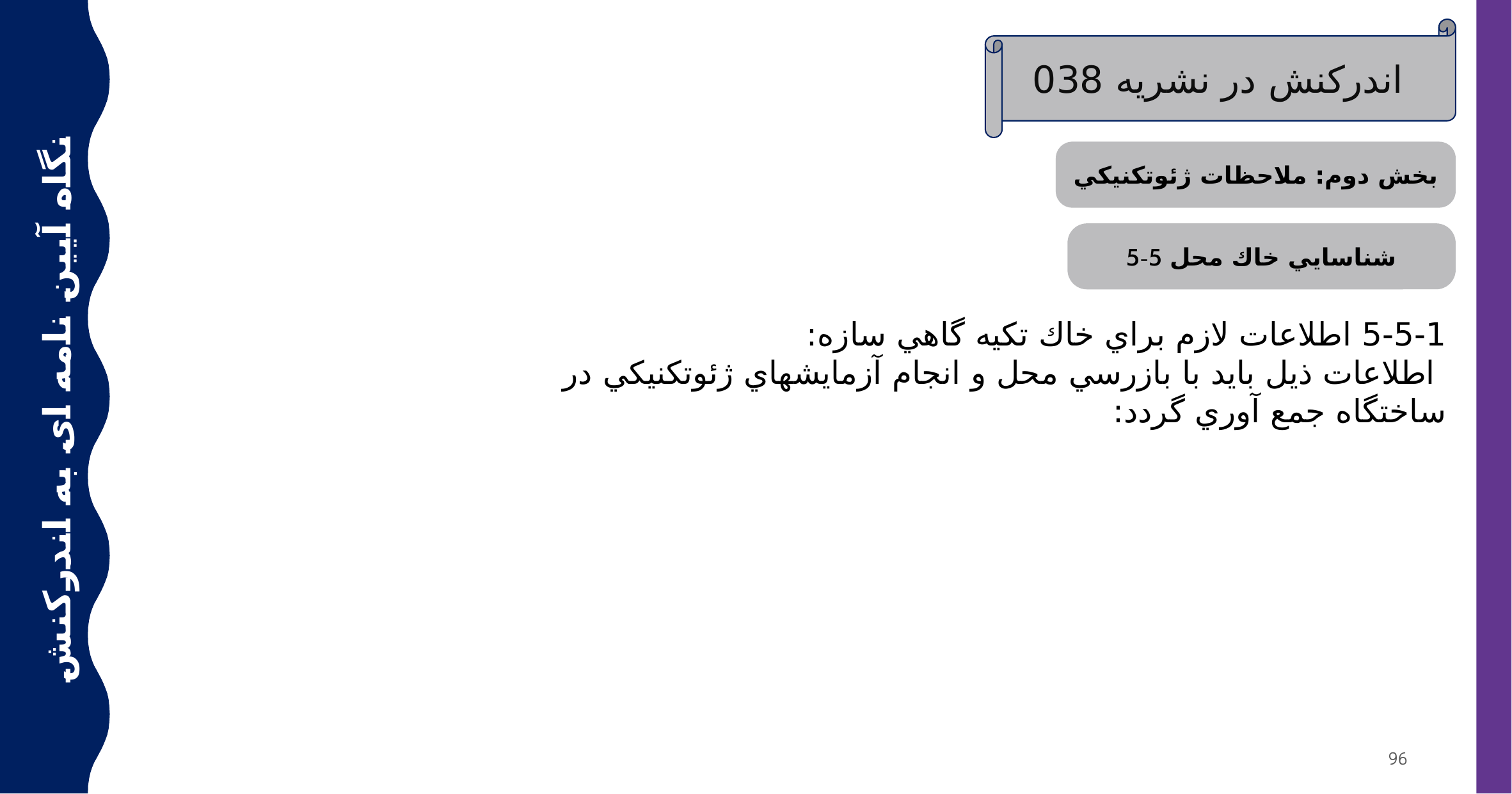

اندرکنش در نشریه 038
بخش دوم: ملاحظات ژئوتكنيكي
5-5 شناسايي خاك محل
5-5-1 اطلاعات لازم براي خاك تكيه گاهي سازه:
 اطلاعات ذیل باید با بازرسي محل و انجام آزمایشهاي ژئوتكنیكي در ساختگاه جمع آوري گردد:
نگاه آیین نامه ای به اندرکنش خاک سازه
96